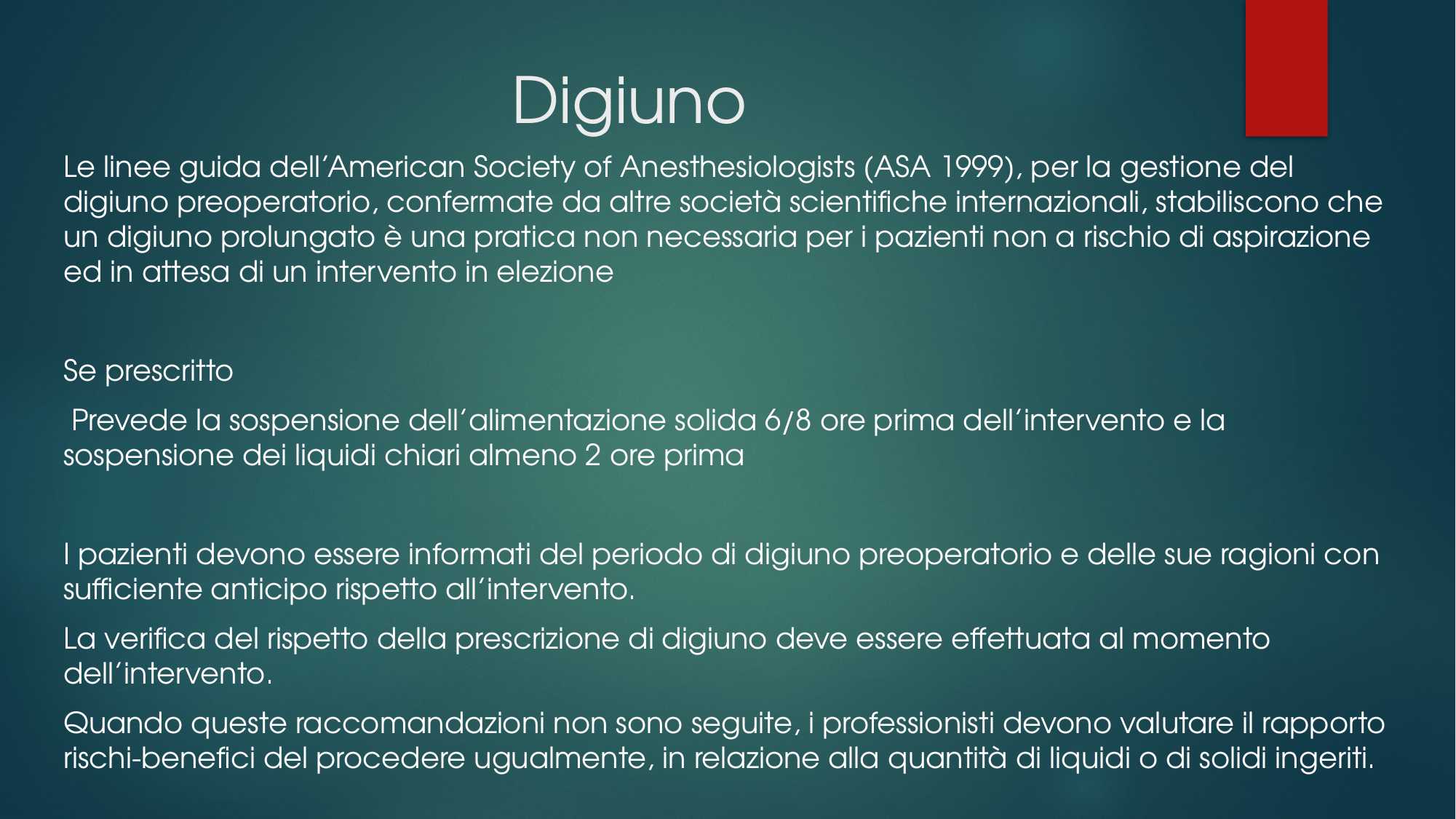

# Digiuno
Le linee guida dell’American Society of Anesthesiologists (ASA 1999), per la gestione del digiuno preoperatorio, confermate da altre società scientifiche internazionali, stabiliscono che un digiuno prolungato è una pratica non necessaria per i pazienti non a rischio di aspirazione ed in attesa di un intervento in elezione

Se prescritto
 Prevede la sospensione dell’alimentazione solida 6/8 ore prima dell’intervento e la sospensione dei liquidi chiari almeno 2 ore prima

I pazienti devono essere informati del periodo di digiuno preoperatorio e delle sue ragioni con sufficiente anticipo rispetto all’intervento.
La verifica del rispetto della prescrizione di digiuno deve essere effettuata al momento dell’intervento.
Quando queste raccomandazioni non sono seguite, i professionisti devono valutare il rapporto rischi-benefici del procedere ugualmente, in relazione alla quantità di liquidi o di solidi ingeriti.